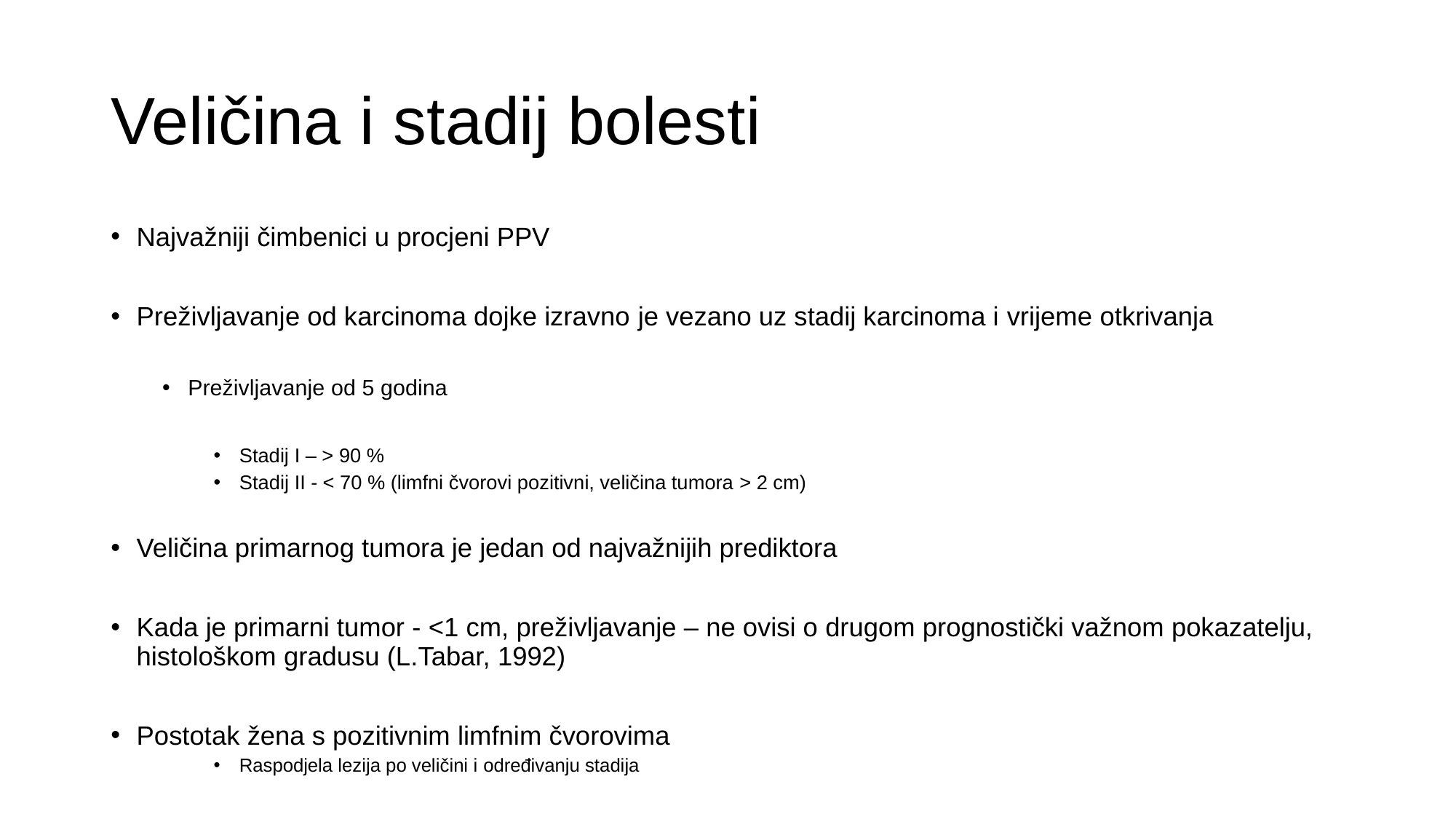

# Veličina i stadij bolesti
Najvažniji čimbenici u procjeni PPV

Preživljavanje od karcinoma dojke izravno je vezano uz stadij karcinoma i vrijeme otkrivanja

Preživljavanje od 5 godina

Stadij I – > 90 %
Stadij II - < 70 % (limfni čvorovi pozitivni, veličina tumora > 2 cm)

Veličina primarnog tumora je jedan od najvažnijih prediktora

Kada je primarni tumor - <1 cm, preživljavanje – ne ovisi o drugom prognostički važnom pokazatelju, histološkom gradusu (L.Tabar, 1992)

Postotak žena s pozitivnim limfnim čvorovima
Raspodjela lezija po veličini i određivanju stadija